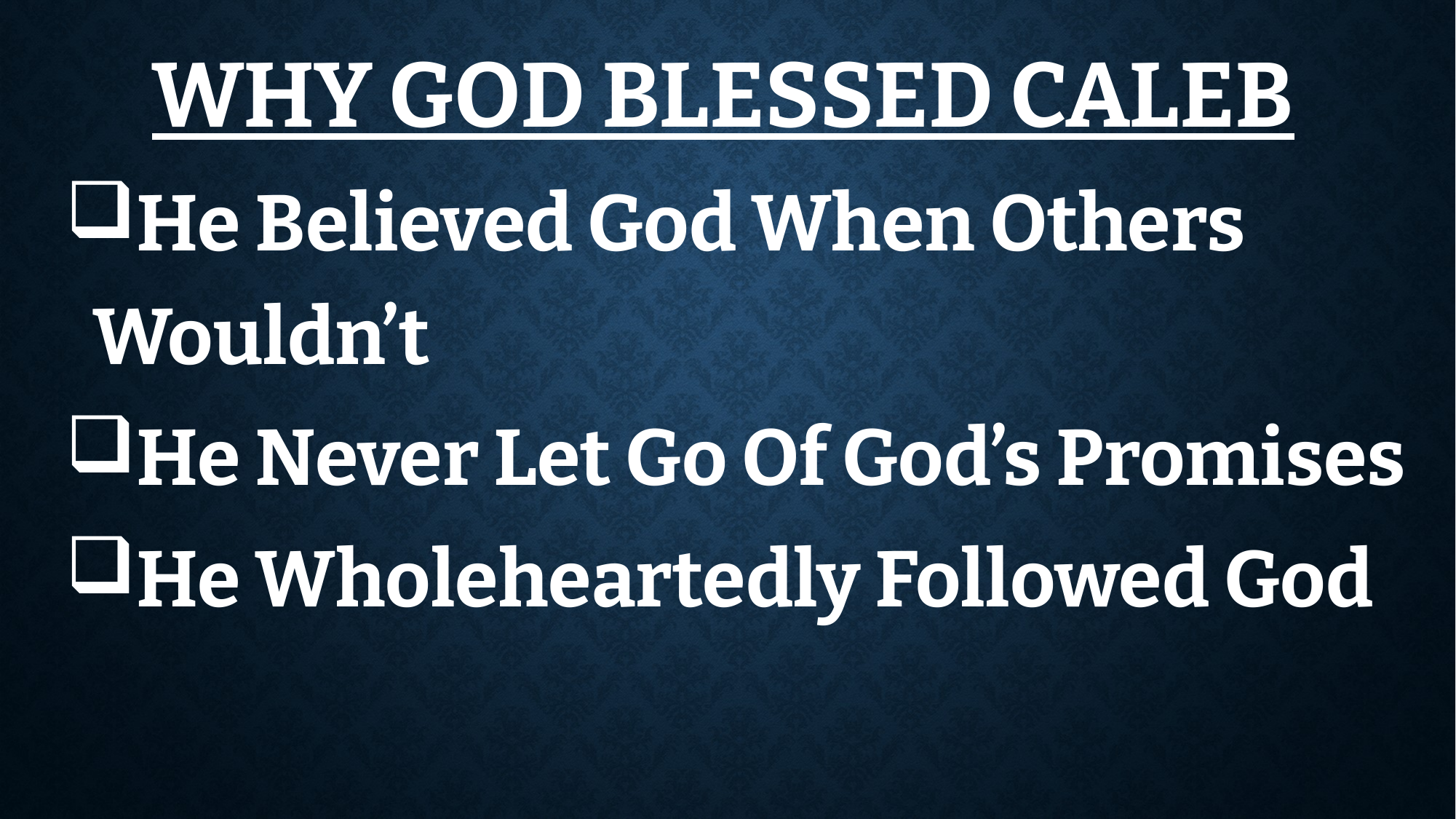

WHY GOD BLESSED CALEB
He Believed God When Others   	Wouldn’t
He Never Let Go Of God’s Promises
He Wholeheartedly Followed God